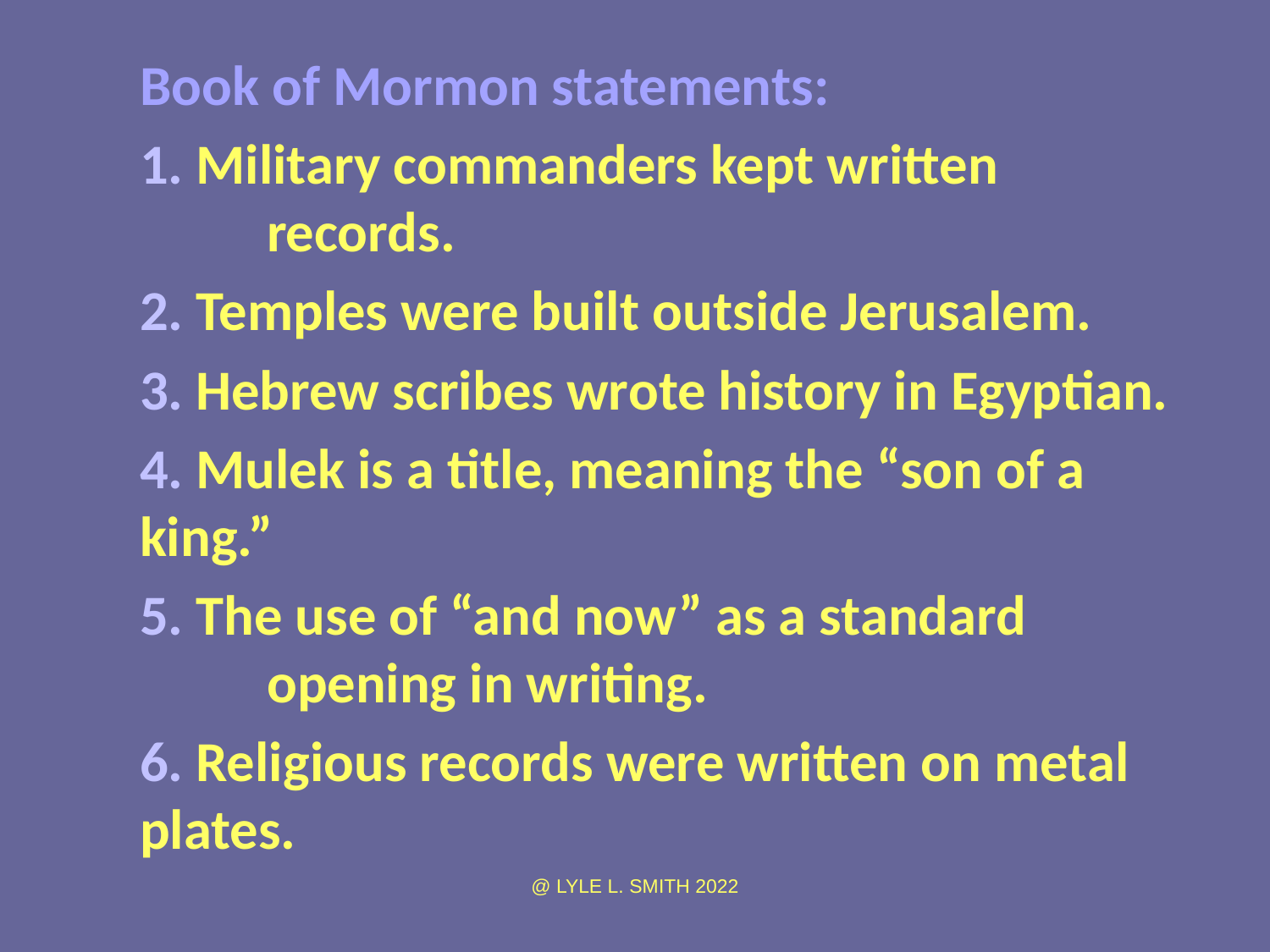

Book of Mormon statements:
1. Military commanders kept written              	records.
2. Temples were built outside Jerusalem.
3. Hebrew scribes wrote history in Egyptian.
4. Mulek is a title, meaning the “son of a 	king.”
5. The use of “and now” as a standard 		opening in writing.
6. Religious records were written on metal  	plates.

According to The Book of Mormon all the above was happening before 600 BC.

@ LYLE L. SMITH 2022